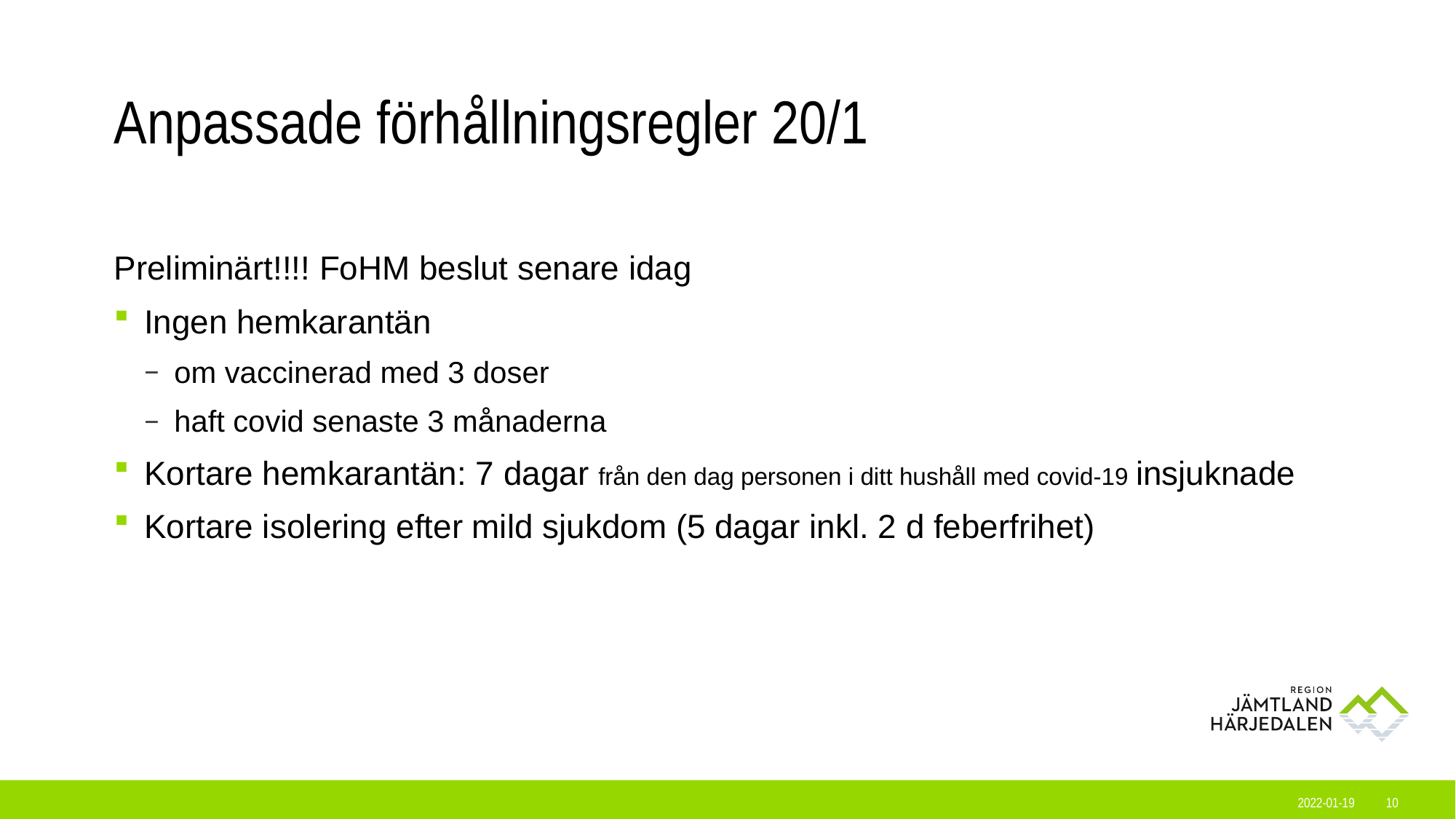

# Anpassade förhållningsregler 20/1
Preliminärt!!!! FoHM beslut senare idag
Ingen hemkarantän
om vaccinerad med 3 doser
haft covid senaste 3 månaderna
Kortare hemkarantän: 7 dagar från den dag personen i ditt hushåll med covid-19 insjuknade
Kortare isolering efter mild sjukdom (5 dagar inkl. 2 d feberfrihet)
2022-01-19
10